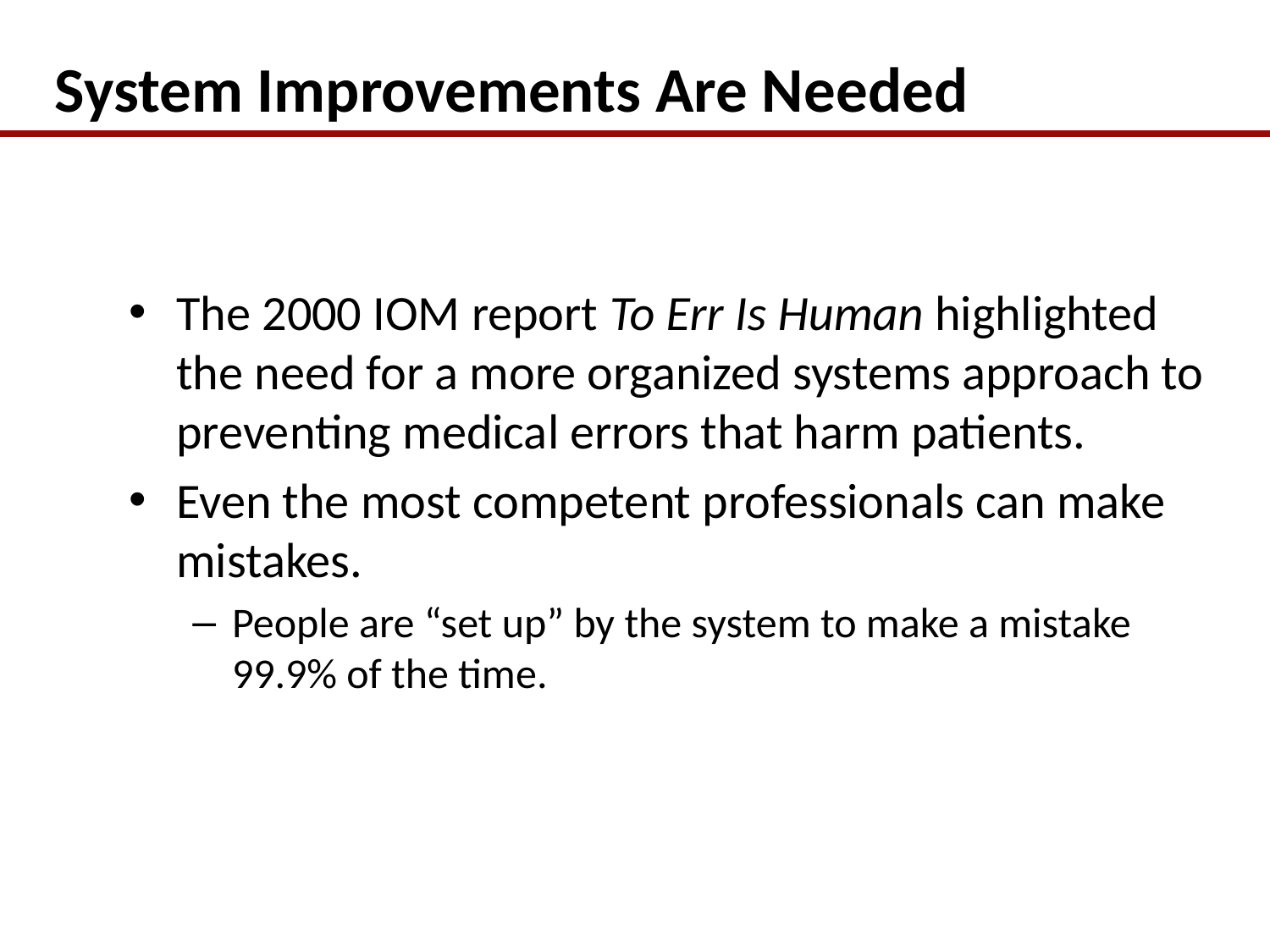

# System Improvements Are Needed
The 2000 IOM report To Err Is Human highlighted the need for a more organized systems approach to preventing medical errors that harm patients.
Even the most competent professionals can make mistakes.
People are “set up” by the system to make a mistake 99.9% of the time.